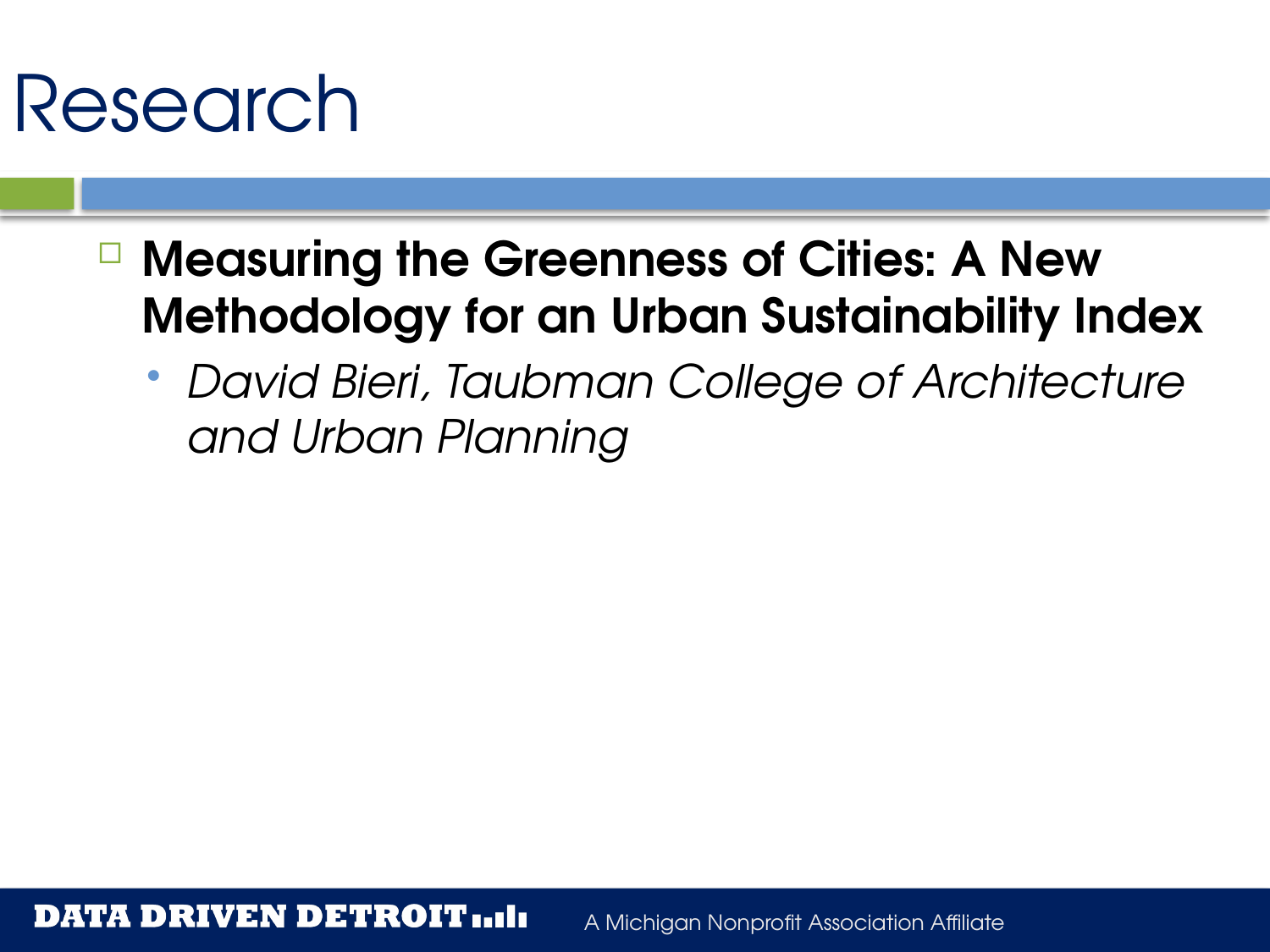

# Research
Measuring the Greenness of Cities: A New Methodology for an Urban Sustainability Index
David Bieri, Taubman College of Architecture and Urban Planning